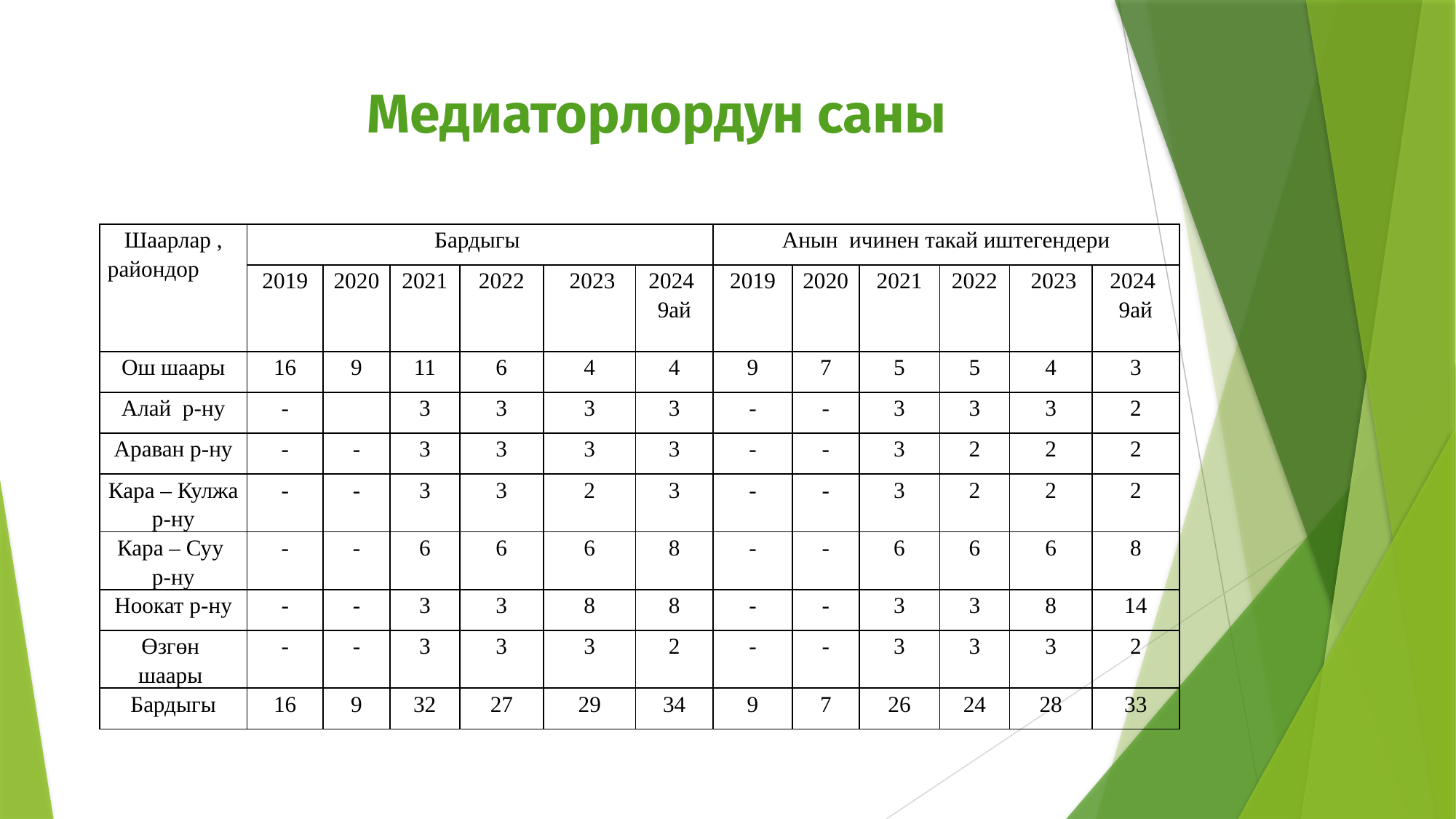

# Медиаторлордун саны
| Шаарлар , райондор | Бардыгы |  |  |  |  |  | Анын ичинен такай иштегендери |  |  |  |  |  |
| --- | --- | --- | --- | --- | --- | --- | --- | --- | --- | --- | --- | --- |
|  | 2019 | 2020 | 2021 | 2022 | 2023 | 2024 9ай | 2019 | 2020 | 2021 | 2022 | 2023 | 2024 9ай |
| Ош шаары | 16 | 9 | 11 | 6 | 4 | 4 | 9 | 7 | 5 | 5 | 4 | 3 |
| Алай р-ну | - |  | 3 | 3 | 3 | 3 | - | - | 3 | 3 | 3 | 2 |
| Араван р-ну | - | - | 3 | 3 | 3 | 3 | - | - | 3 | 2 | 2 | 2 |
| Кара – Кулжа р-ну | - | - | 3 | 3 | 2 | 3 | - | - | 3 | 2 | 2 | 2 |
| Кара – Суу р-ну | - | - | 6 | 6 | 6 | 8 | - | - | 6 | 6 | 6 | 8 |
| Ноокат р-ну | - | - | 3 | 3 | 8 | 8 | - | - | 3 | 3 | 8 | 14 |
| Өзгөн шаары | - | - | 3 | 3 | 3 | 2 | - | - | 3 | 3 | 3 | 2 |
| Бардыгы | 16 | 9 | 32 | 27 | 29 | 34 | 9 | 7 | 26 | 24 | 28 | 33 |